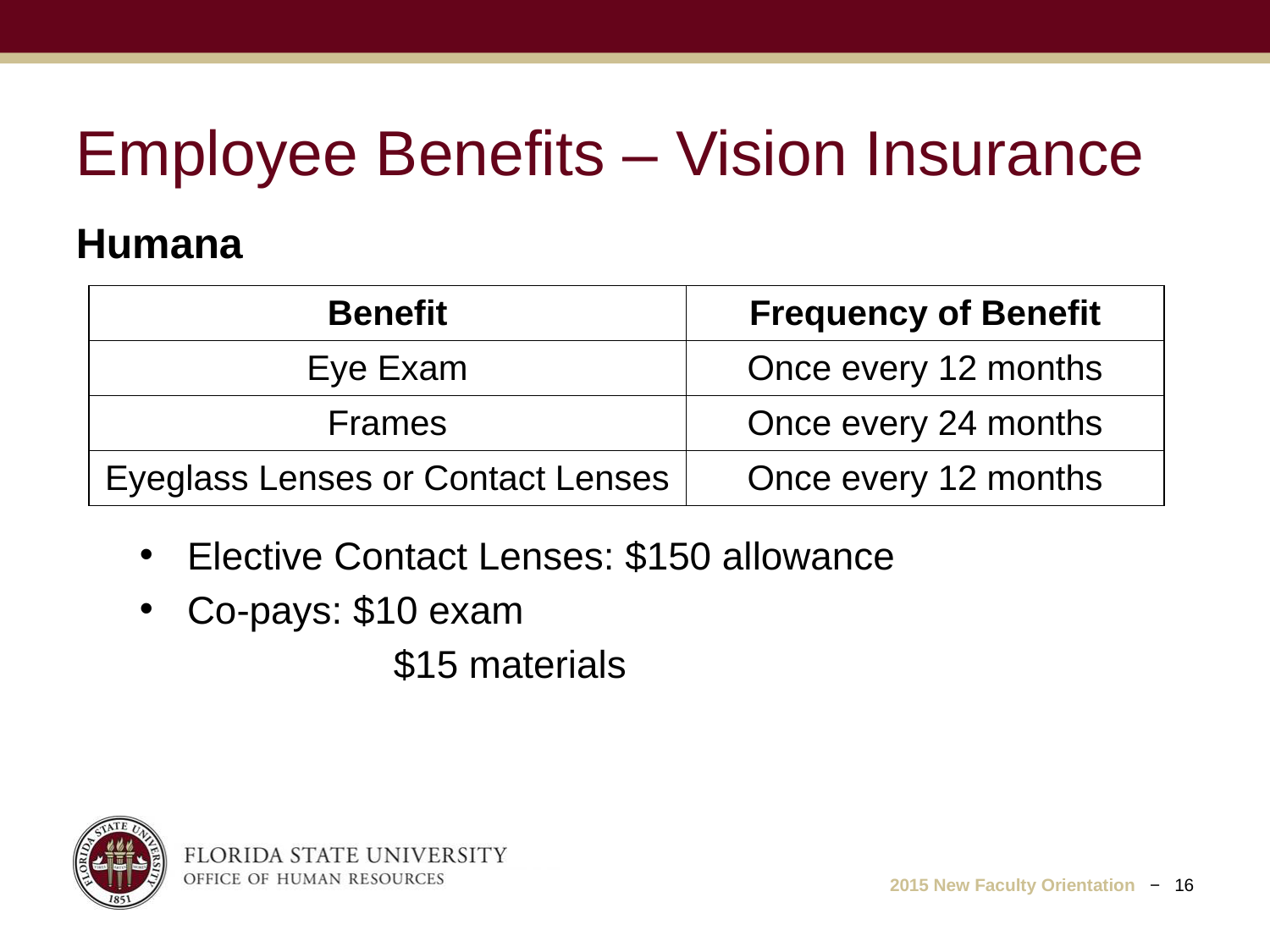

Employee Benefits ‒ Vision Insurance

Humana

Elective Contact Lenses: $150 allowance
Co-pays: $10 exam
	$15 materials
| Benefit | Frequency of Benefit |
| --- | --- |
| Eye Exam | Once every 12 months |
| Frames | Once every 24 months |
| Eyeglass Lenses or Contact Lenses | Once every 12 months |